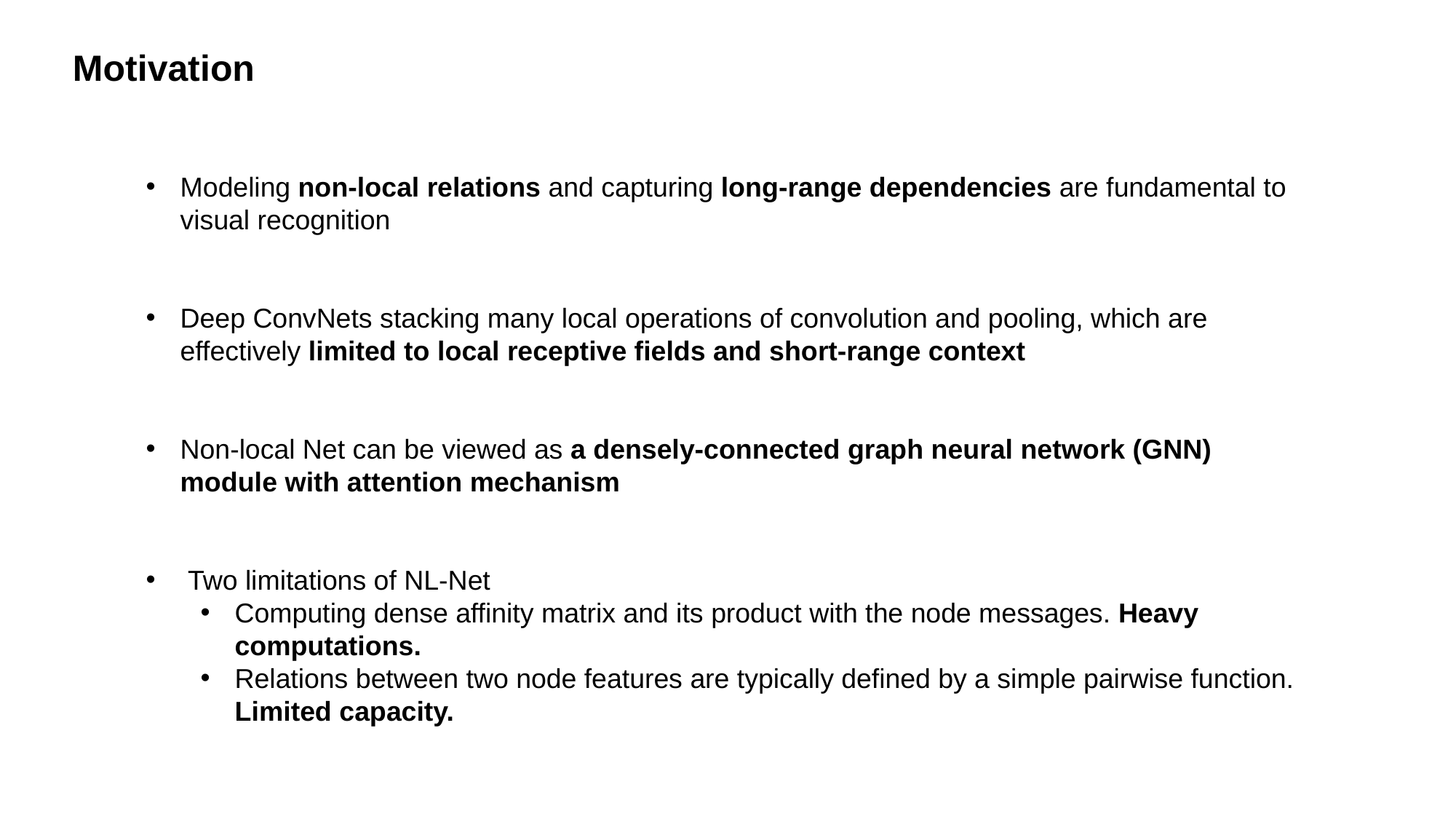

Motivation
Modeling non-local relations and capturing long-range dependencies are fundamental to visual recognition

Deep ConvNets stacking many local operations of convolution and pooling, which are effectively limited to local receptive fields and short-range context

Non-local Net can be viewed as a densely-connected graph neural network (GNN) module with attention mechanism

 Two limitations of NL-Net
Computing dense affinity matrix and its product with the node messages. Heavy computations.
Relations between two node features are typically defined by a simple pairwise function. Limited capacity.